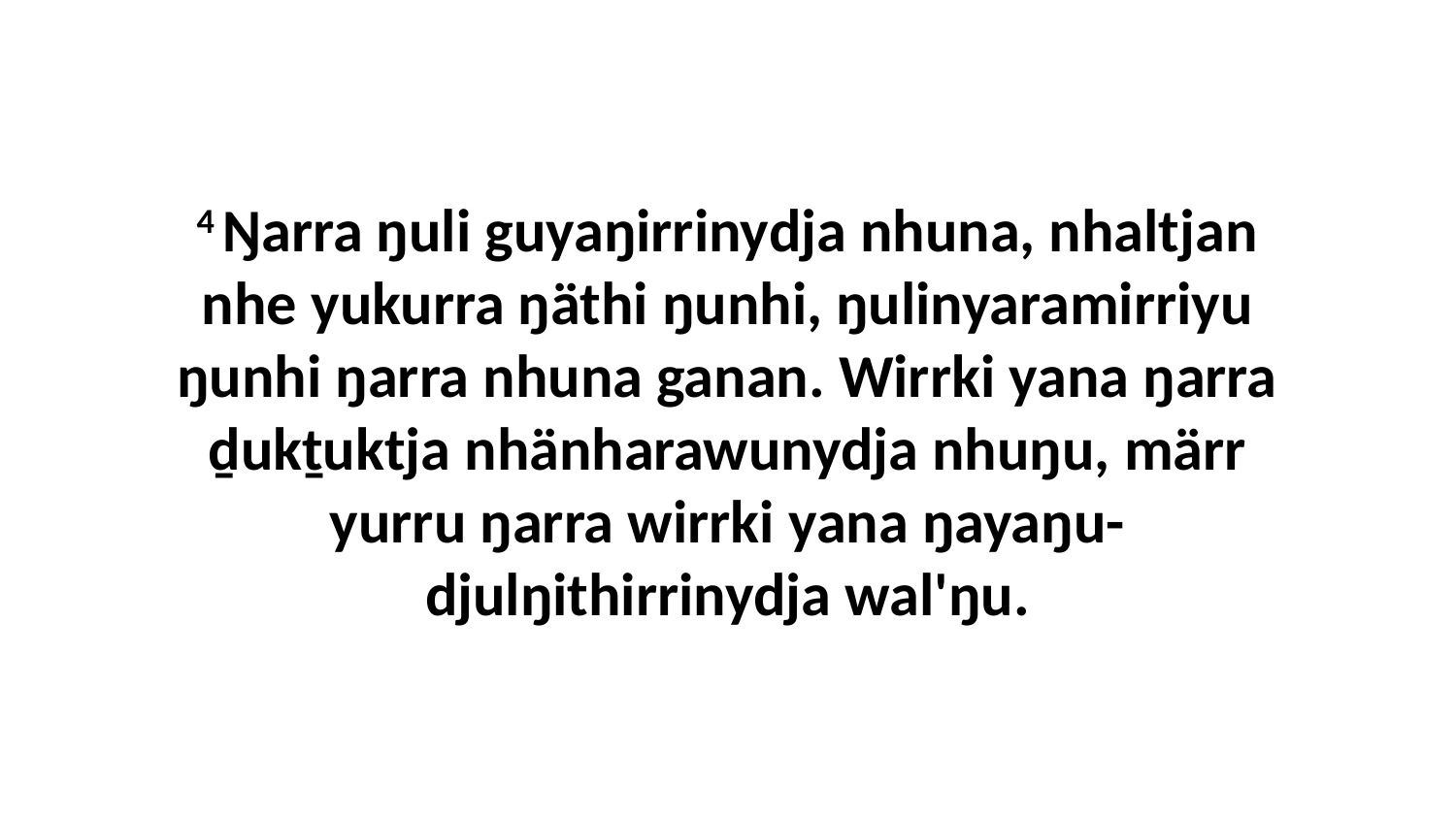

4 Ŋarra ŋuli guyaŋirrinydja nhuna, nhaltjan nhe yukurra ŋäthi ŋunhi, ŋulinyaramirriyu ŋunhi ŋarra nhuna ganan. Wirrki yana ŋarra ḏukṯuktja nhänharawunydja nhuŋu, märr yurru ŋarra wirrki yana ŋayaŋu-djulŋithirrinydja wal'ŋu.